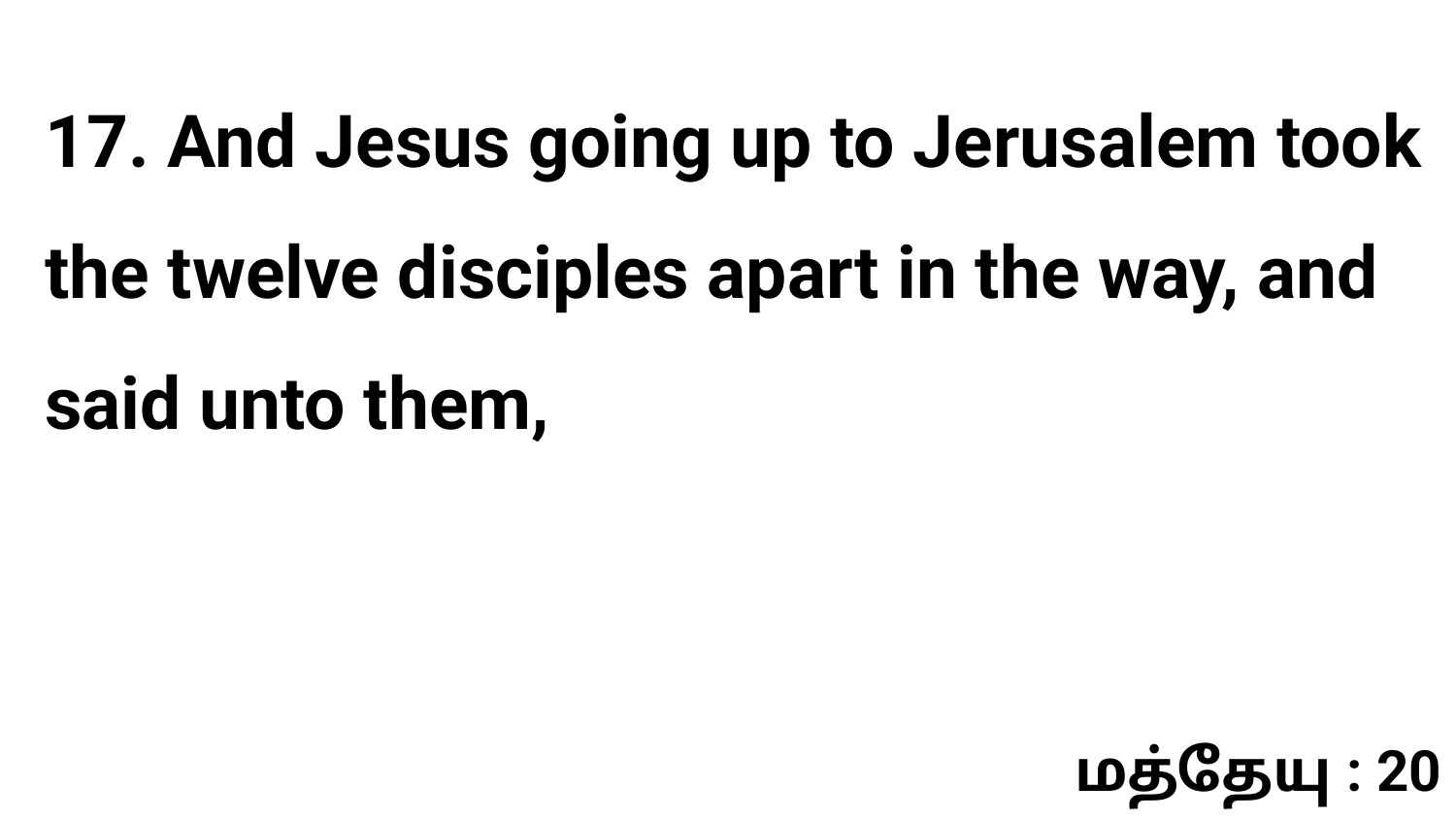

17. And Jesus going up to Jerusalem took the twelve disciples apart in the way, and said unto them,
மத்தேயு : 20